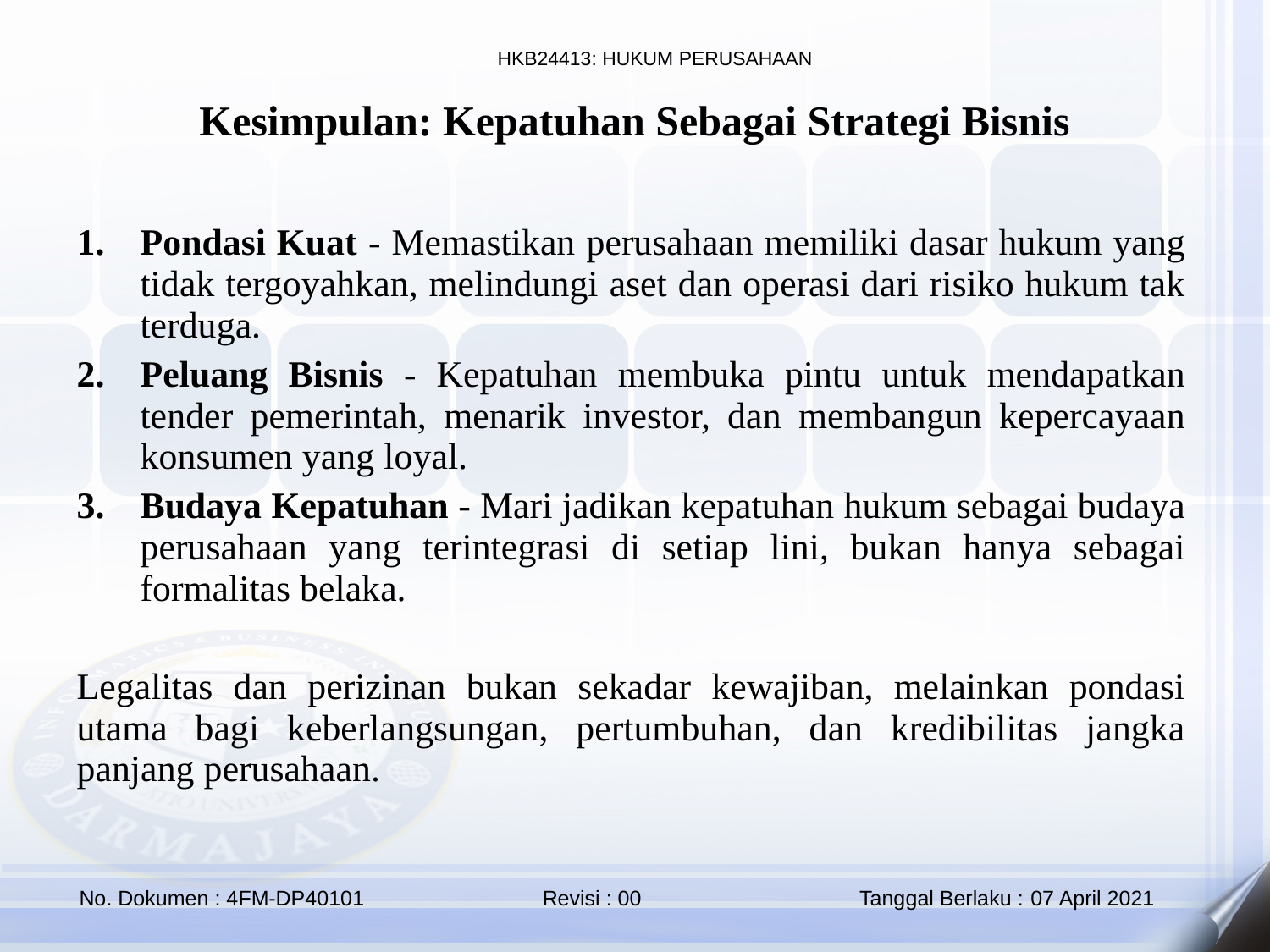

Kesimpulan: Kepatuhan Sebagai Strategi Bisnis
Pondasi Kuat - Memastikan perusahaan memiliki dasar hukum yang tidak tergoyahkan, melindungi aset dan operasi dari risiko hukum tak terduga.
Peluang Bisnis - Kepatuhan membuka pintu untuk mendapatkan tender pemerintah, menarik investor, dan membangun kepercayaan konsumen yang loyal.
Budaya Kepatuhan - Mari jadikan kepatuhan hukum sebagai budaya perusahaan yang terintegrasi di setiap lini, bukan hanya sebagai formalitas belaka.

Legalitas dan perizinan bukan sekadar kewajiban, melainkan pondasi utama bagi keberlangsungan, pertumbuhan, dan kredibilitas jangka panjang perusahaan.